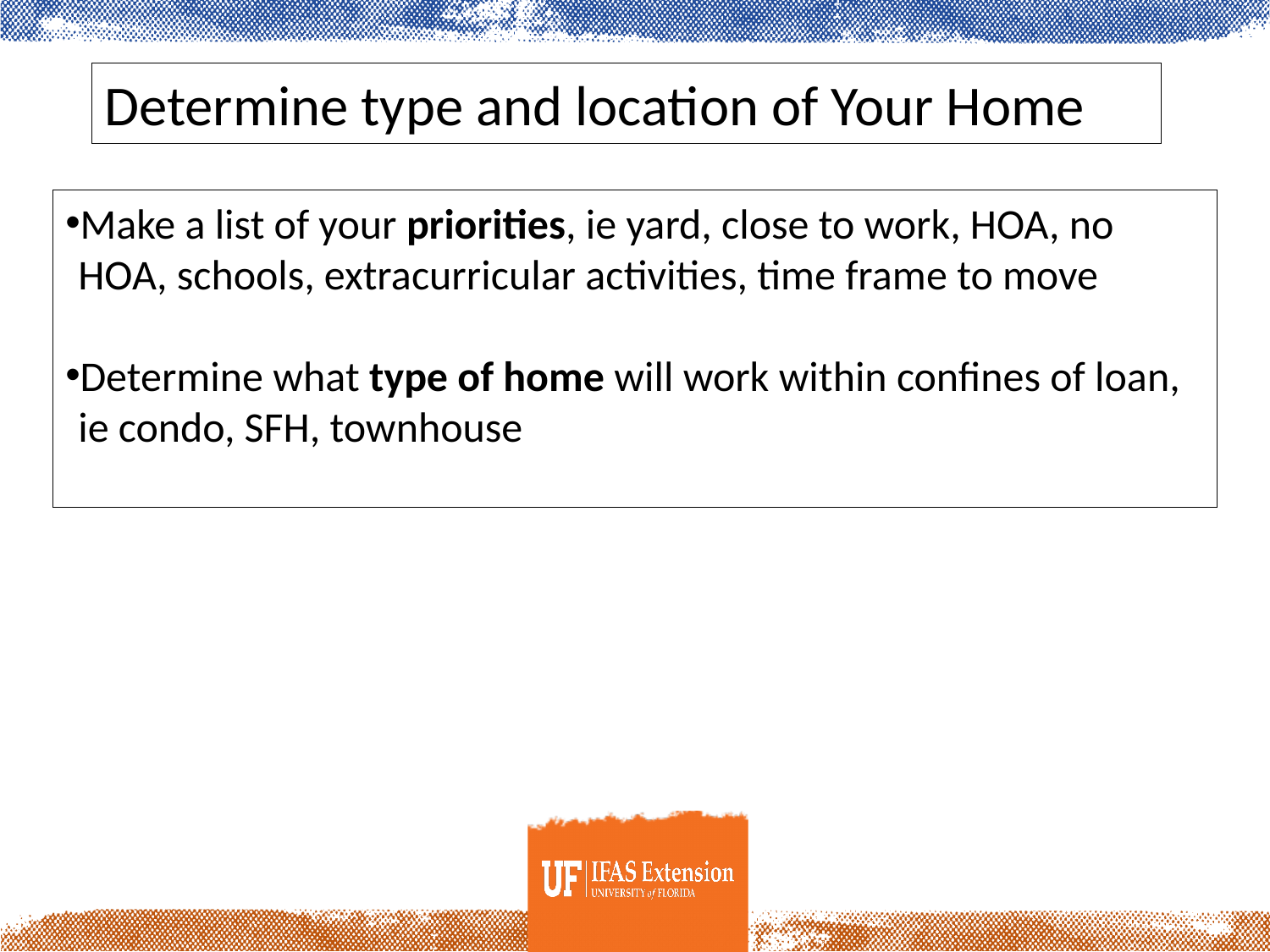

Determine type and location of Your Home
Make a list of your priorities, ie yard, close to work, HOA, no HOA, schools, extracurricular activities, time frame to move

Determine what type of home will work within confines of loan, ie condo, SFH, townhouse